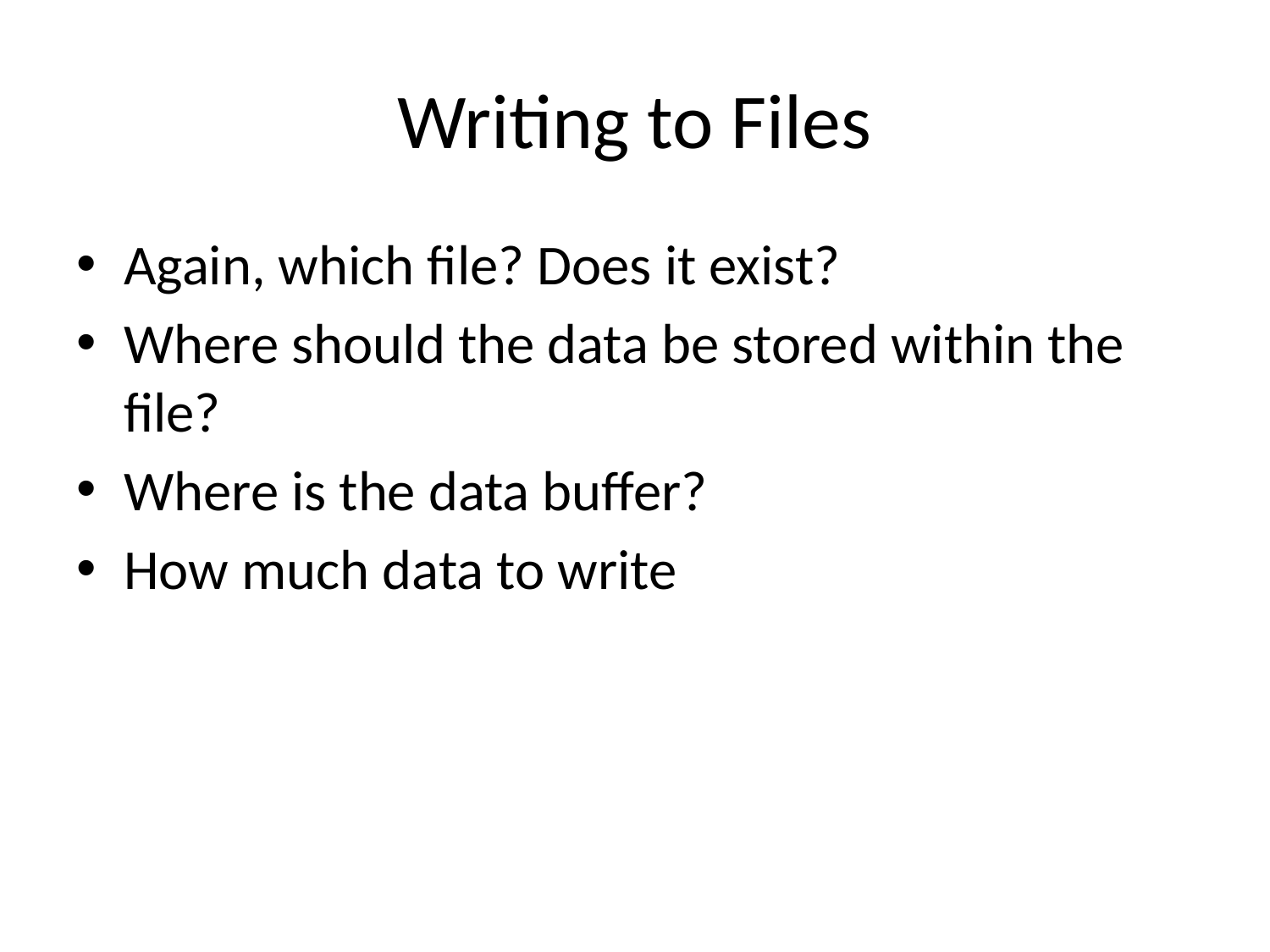

# Writing to Files
Again, which file? Does it exist?
Where should the data be stored within the file?
Where is the data buffer?
How much data to write